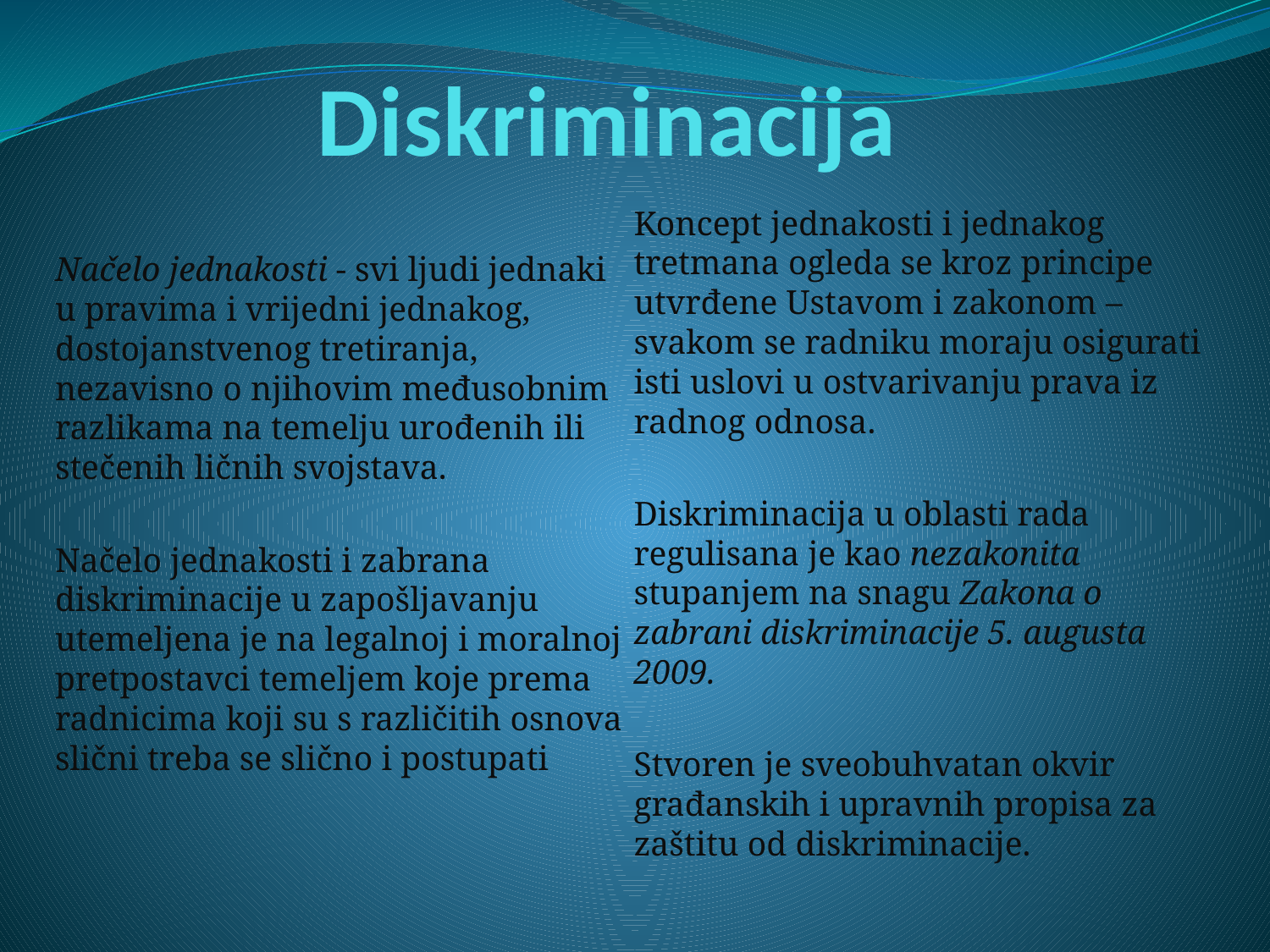

# Diskriminacija

Načelo jednakosti - svi ljudi jednaki u pravima i vrijedni jednakog, dostojanstvenog tretiranja, nezavisno o njihovim međusobnim razlikama na temelju urođenih ili stečenih ličnih svojstava.

Načelo jednakosti i zabrana diskriminacije u zapošljavanju utemeljena je na legalnoj i moralnoj pretpostavci temeljem koje prema radnicima koji su s različitih osnova slični treba se slično i postupati

Koncept jednakosti i jednakog tretmana ogleda se kroz principe utvrđene Ustavom i zakonom –svakom se radniku moraju osigurati isti uslovi u ostvarivanju prava iz radnog odnosa.

Diskriminacija u oblasti rada regulisana je kao nezakonita stupanjem na snagu Zakona o zabrani diskriminacije 5. augusta 2009.

Stvoren je sveobuhvatan okvir građanskih i upravnih propisa za zaštitu od diskriminacije.